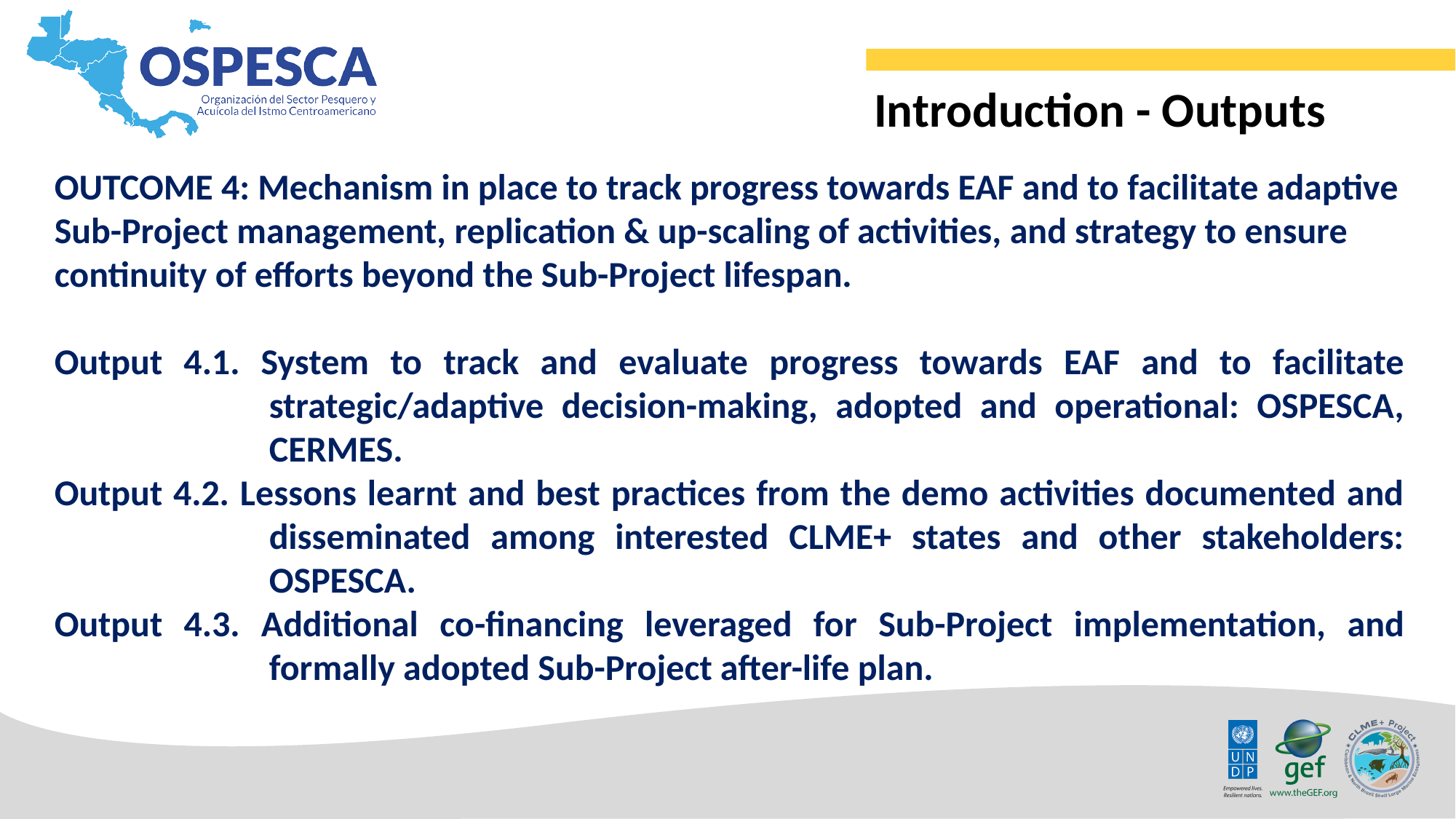

Introduction - Outputs
OUTCOME 4: Mechanism in place to track progress towards EAF and to facilitate adaptive Sub-Project management, replication & up-scaling of activities, and strategy to ensure continuity of efforts beyond the Sub-Project lifespan.

Output 4.1. System to track and evaluate progress towards EAF and to facilitate strategic/adaptive decision-making, adopted and operational: OSPESCA, CERMES.
Output 4.2. Lessons learnt and best practices from the demo activities documented and disseminated among interested CLME+ states and other stakeholders: OSPESCA.
Output 4.3. Additional co-financing leveraged for Sub-Project implementation, and formally adopted Sub-Project after-life plan.